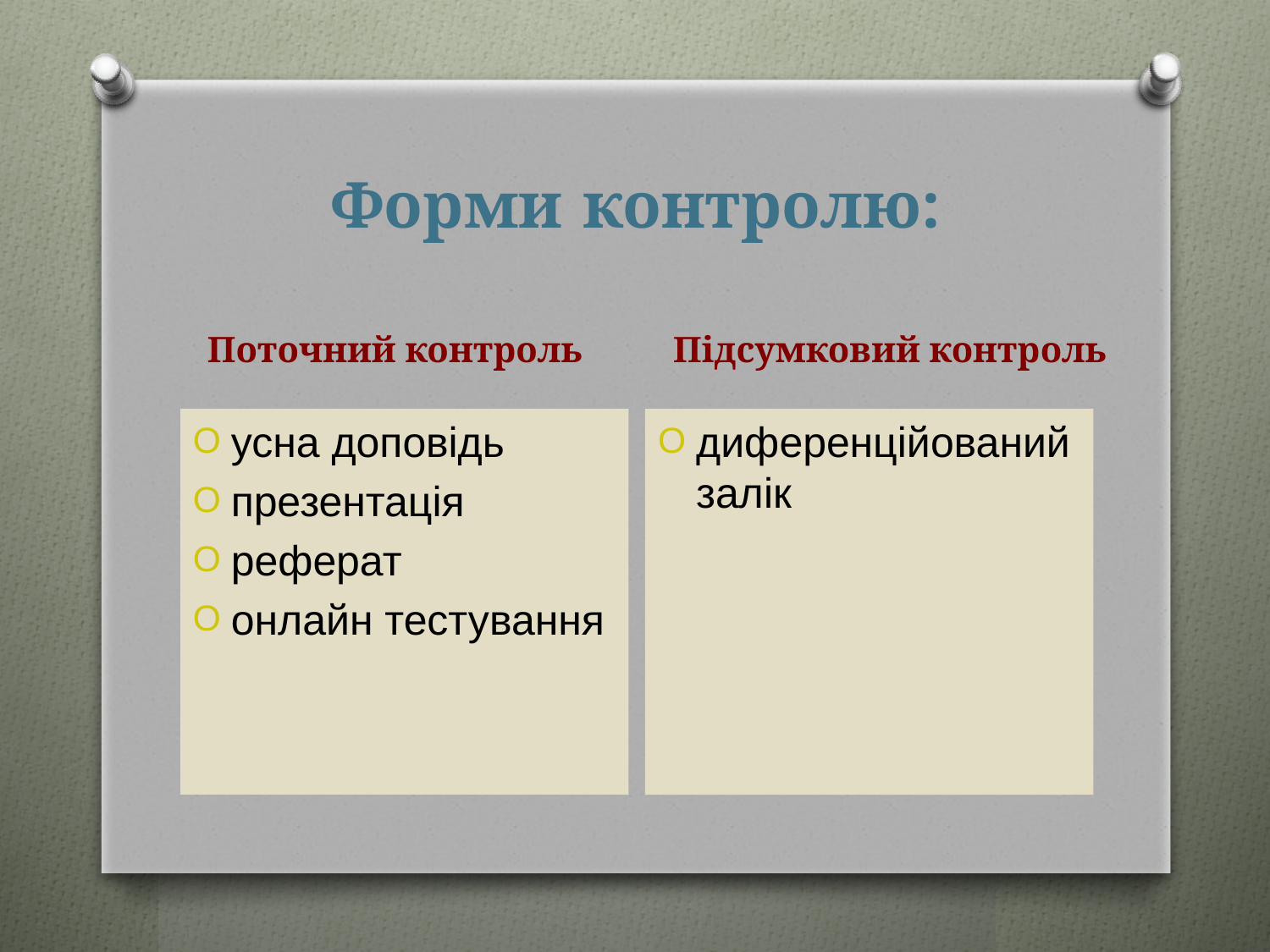

# Форми контролю:
Підсумковий контроль
Поточний контроль
усна доповідь
презентація
реферат
онлайн тестування

диференційований залік